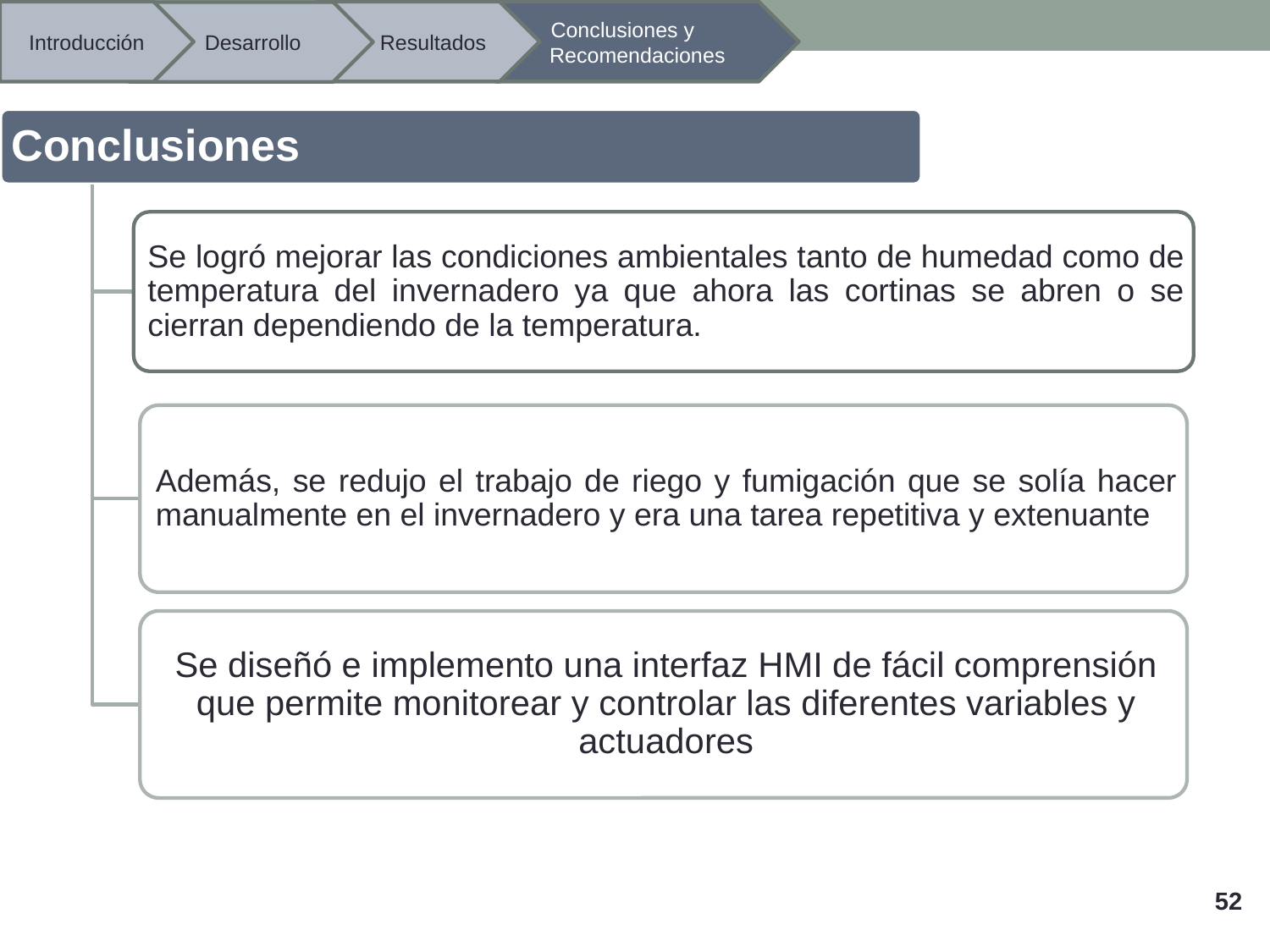

Conclusiones y      Recomendaciones
     Resultados
Introducción
    Desarrollo
Conclusiones
Se logró mejorar las condiciones ambientales tanto de humedad como de temperatura del invernadero ya que ahora las cortinas se abren o se cierran dependiendo de la temperatura.
Además, se redujo el trabajo de riego y fumigación que se solía hacer manualmente en el invernadero y era una tarea repetitiva y extenuante
Se diseñó e implemento una interfaz HMI de fácil comprensión que permite monitorear y controlar las diferentes variables y actuadores
52